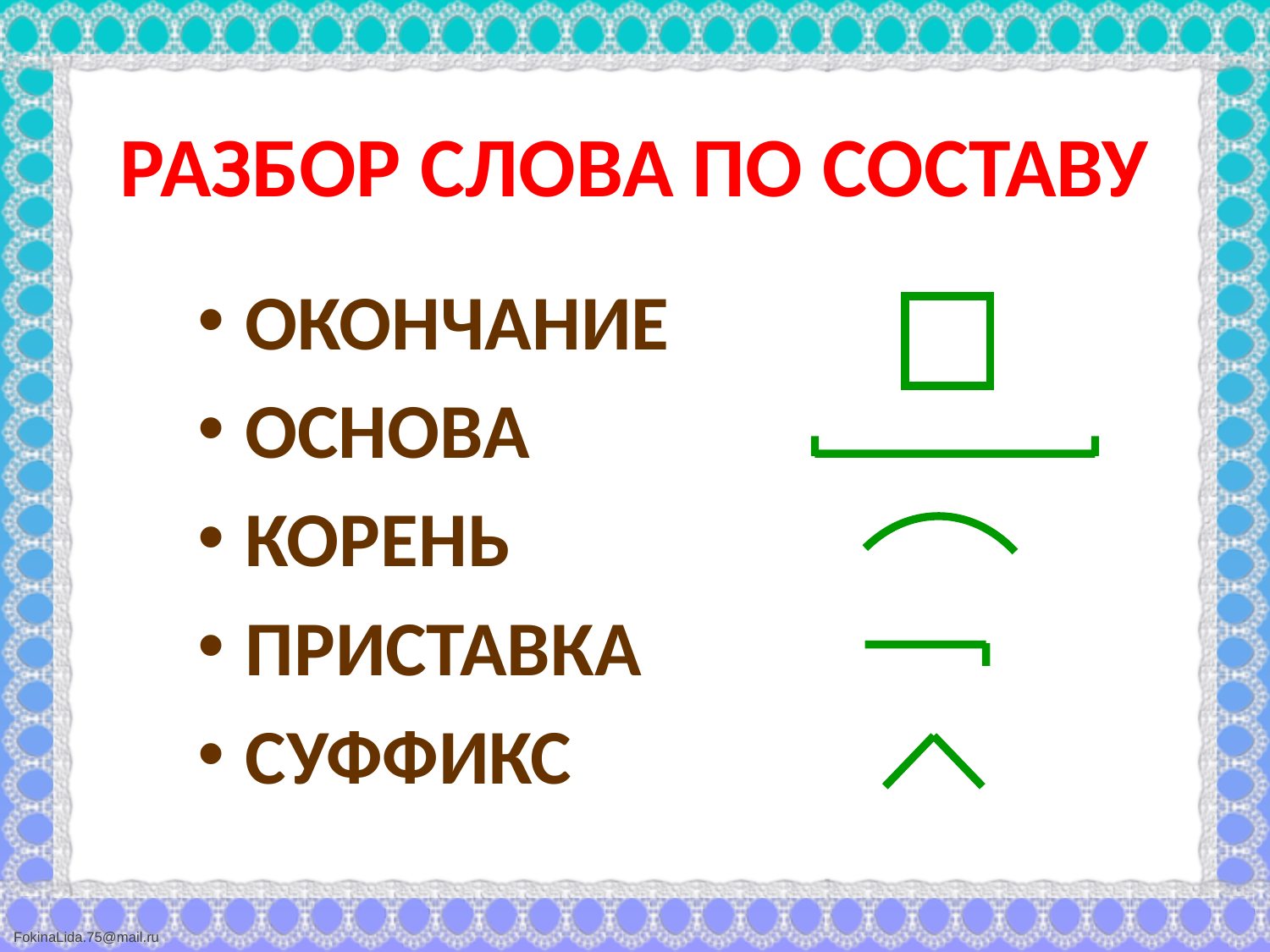

РАЗБОР СЛОВА ПО СОСТАВУ
ОКОНЧАНИЕ
ОСНОВА
КОРЕНЬ
ПРИСТАВКА
СУФФИКС